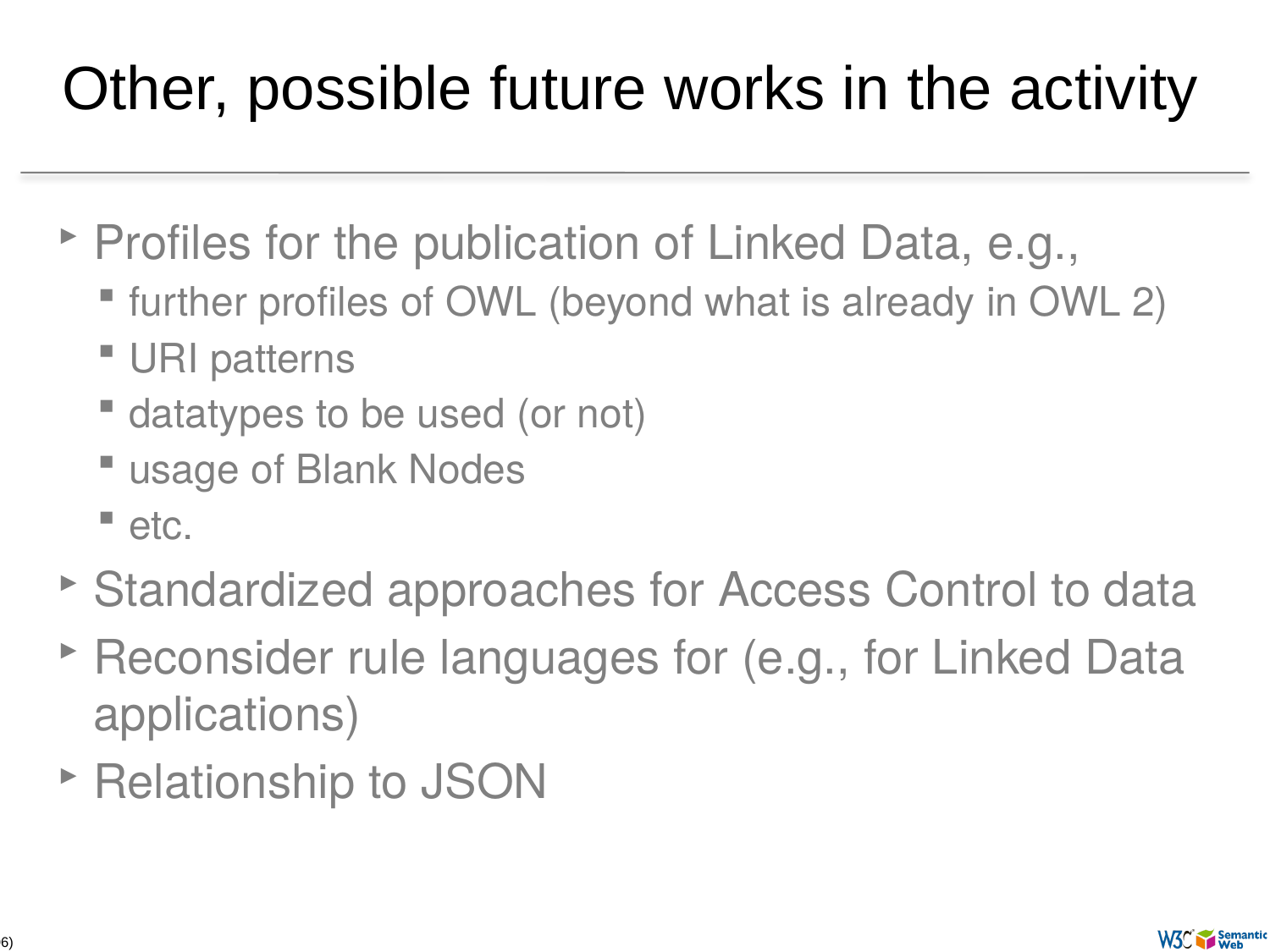

# Other, possible future works in the activity
Profiles for the publication of Linked Data, e.g.,
further profiles of OWL (beyond what is already in OWL 2)
URI patterns
datatypes to be used (or not)
usage of Blank Nodes
etc.
Standardized approaches for Access Control to data
Reconsider rule languages for (e.g., for Linked Data applications)
Relationship to JSON